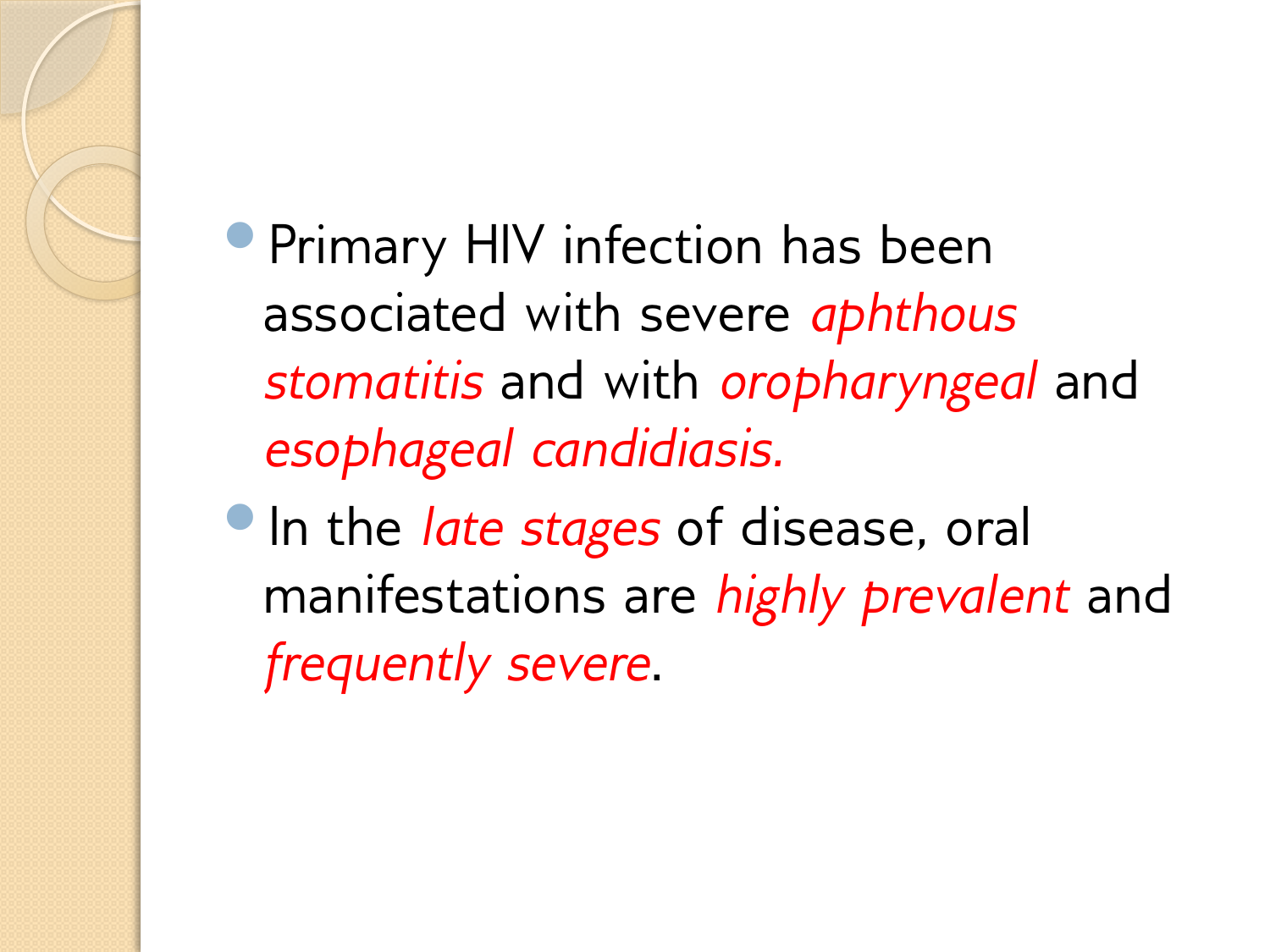

#
Primary HIV infection has been associated with severe aphthous stomatitis and with oropharyngeal and esophageal candidiasis.
In the late stages of disease, oral manifestations are highly prevalent and frequently severe.